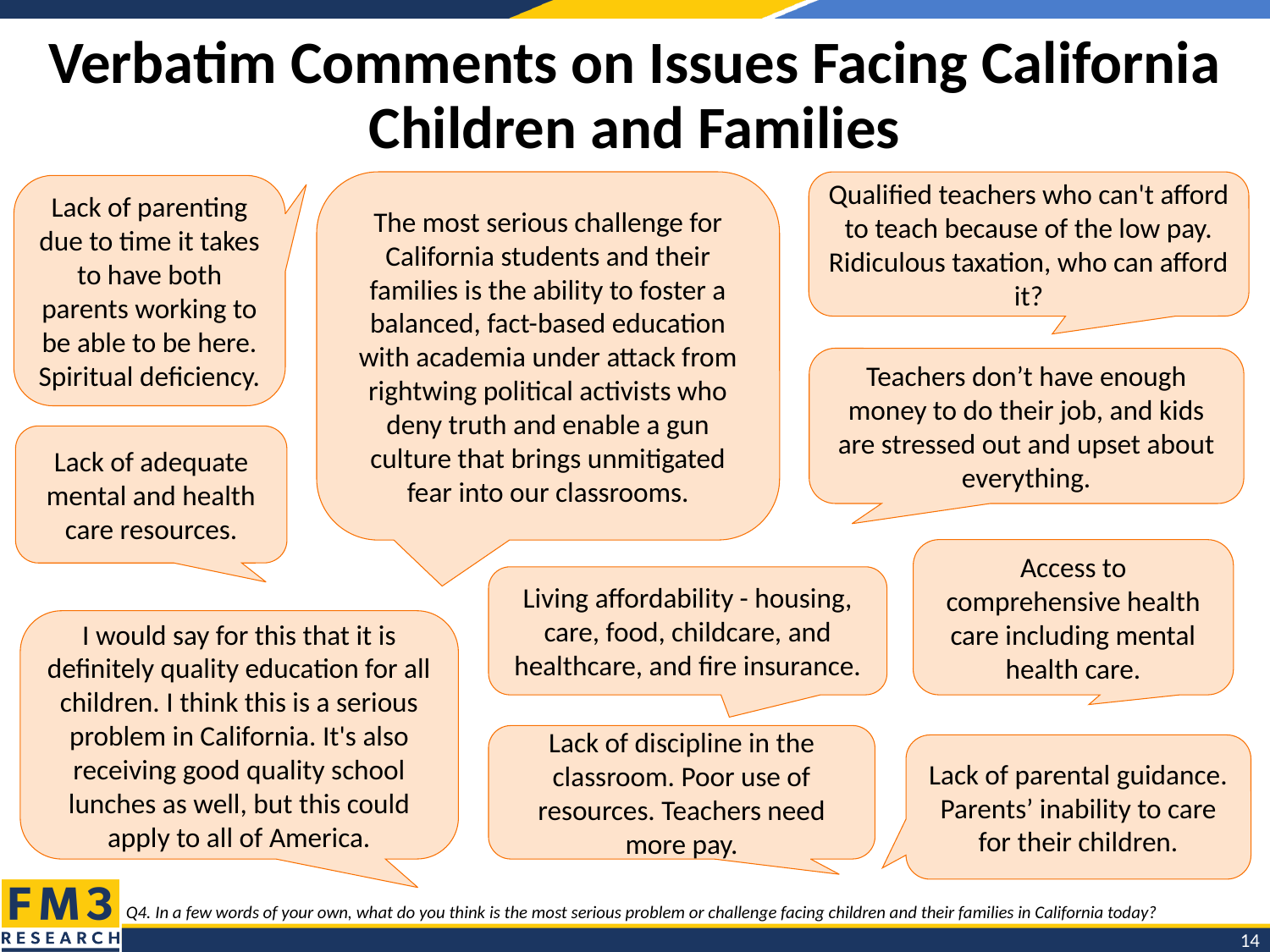

# Verbatim Comments on Issues Facing California Children and Families
The most serious challenge for California students and their families is the ability to foster a balanced, fact-based education with academia under attack from rightwing political activists who deny truth and enable a gun culture that brings unmitigated fear into our classrooms.
Qualified teachers who can't afford to teach because of the low pay. Ridiculous taxation, who can afford it?
Lack of parenting due to time it takes to have both parents working to be able to be here. Spiritual deficiency.
Teachers don’t have enough money to do their job, and kids are stressed out and upset about everything.
Lack of adequate mental and health care resources.
Access to comprehensive health care including mental health care.
Living affordability - housing, care, food, childcare, and healthcare, and fire insurance.
I would say for this that it is definitely quality education for all children. I think this is a serious problem in California. It's also receiving good quality school lunches as well, but this could apply to all of America.
Lack of discipline in the classroom. Poor use of resources. Teachers need more pay.
Lack of parental guidance. Parents’ inability to care for their children.
Q4. In a few words of your own, what do you think is the most serious problem or challenge facing children and their families in California today?